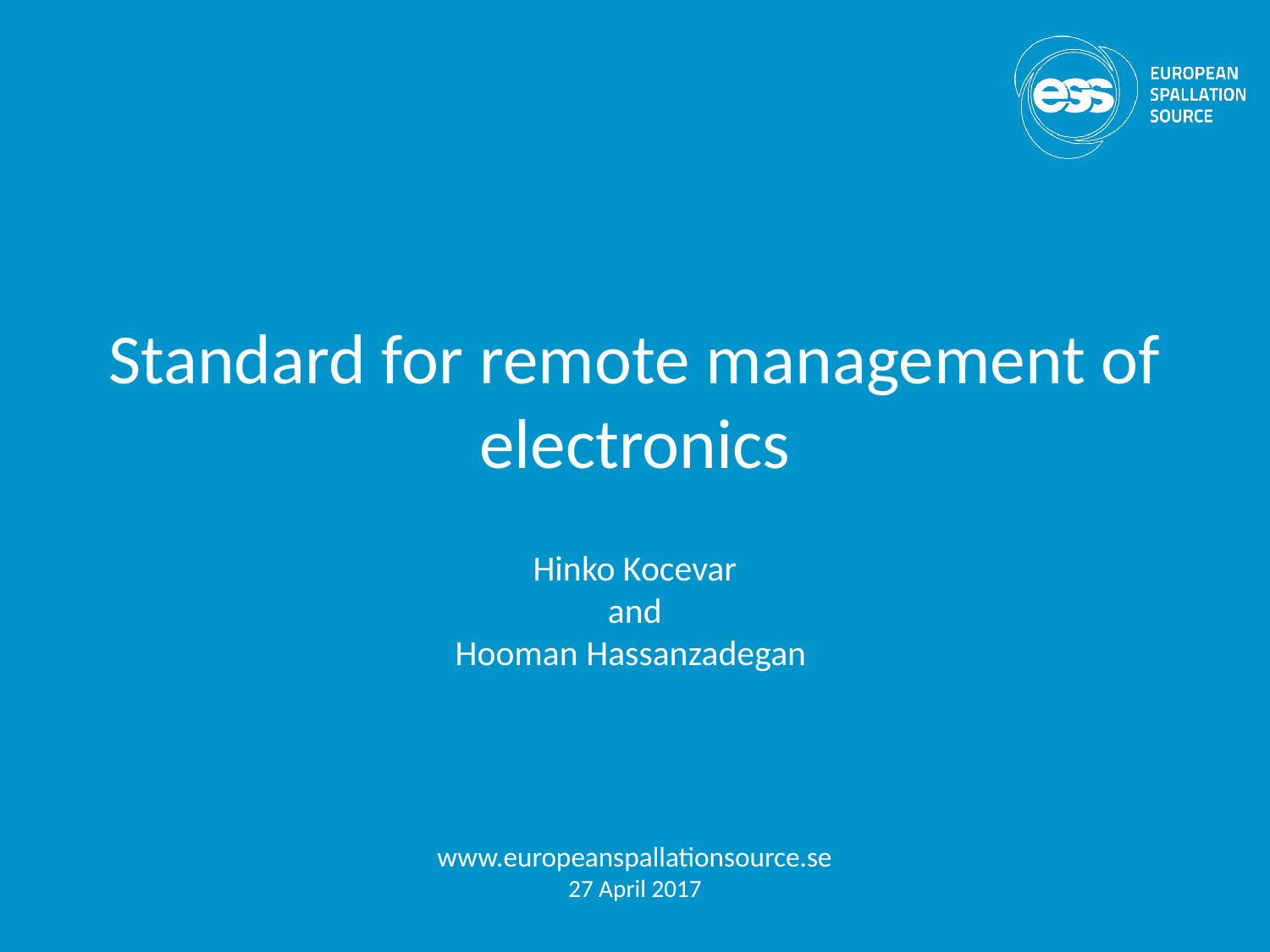

Standard for remote management of electronics
Hinko Kocevar
and
Hooman Hassanzadegan
www.europeanspallationsource.se
27 April 2017